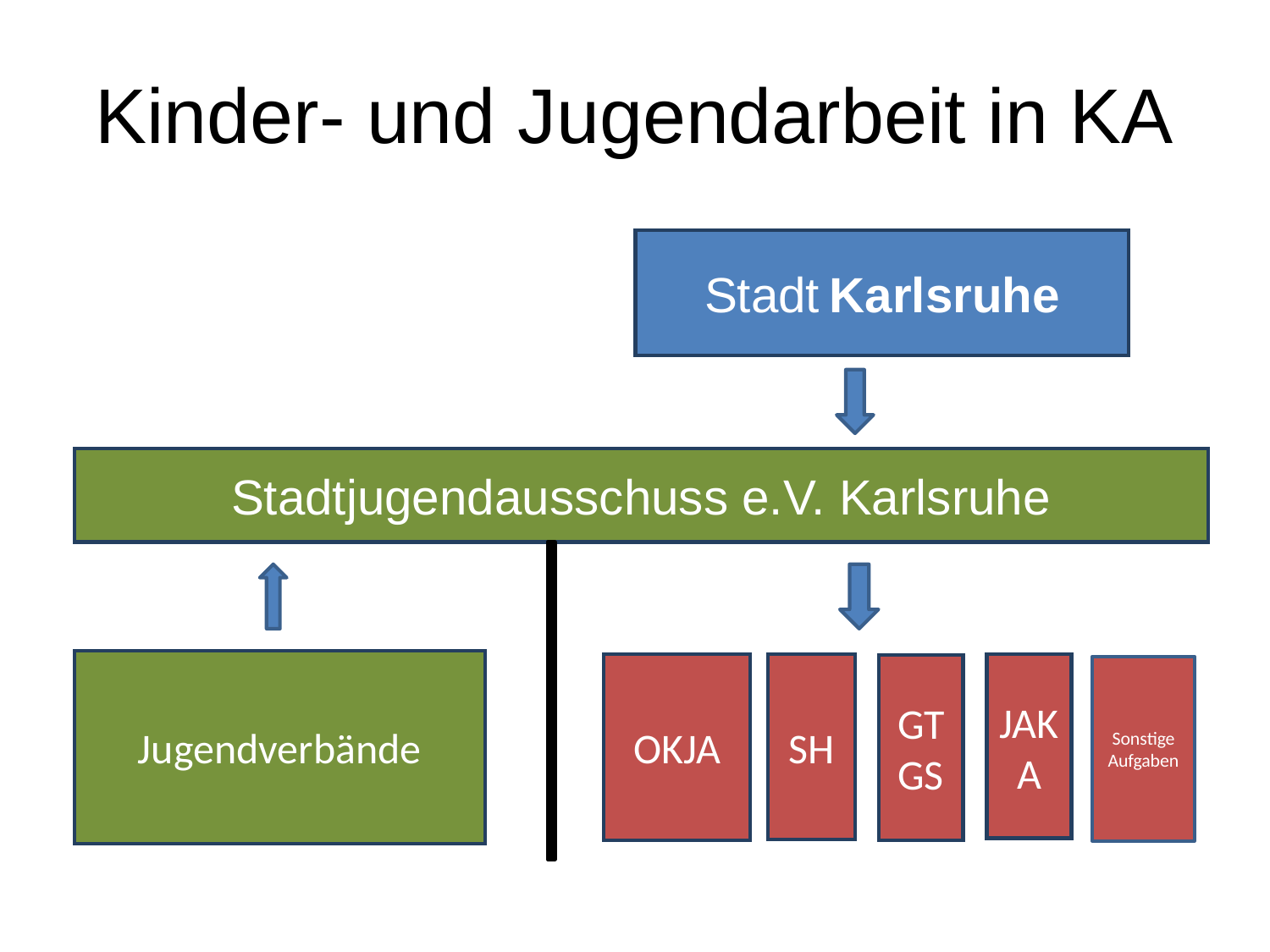

# Kinder- und Jugendarbeit in KA
Stadt Karlsruhe

Stadtjugendausschuss e.V. Karlsruhe

Jugendverbände
OKJA
SH
JAKA
GTGS
Sonstige Aufgaben